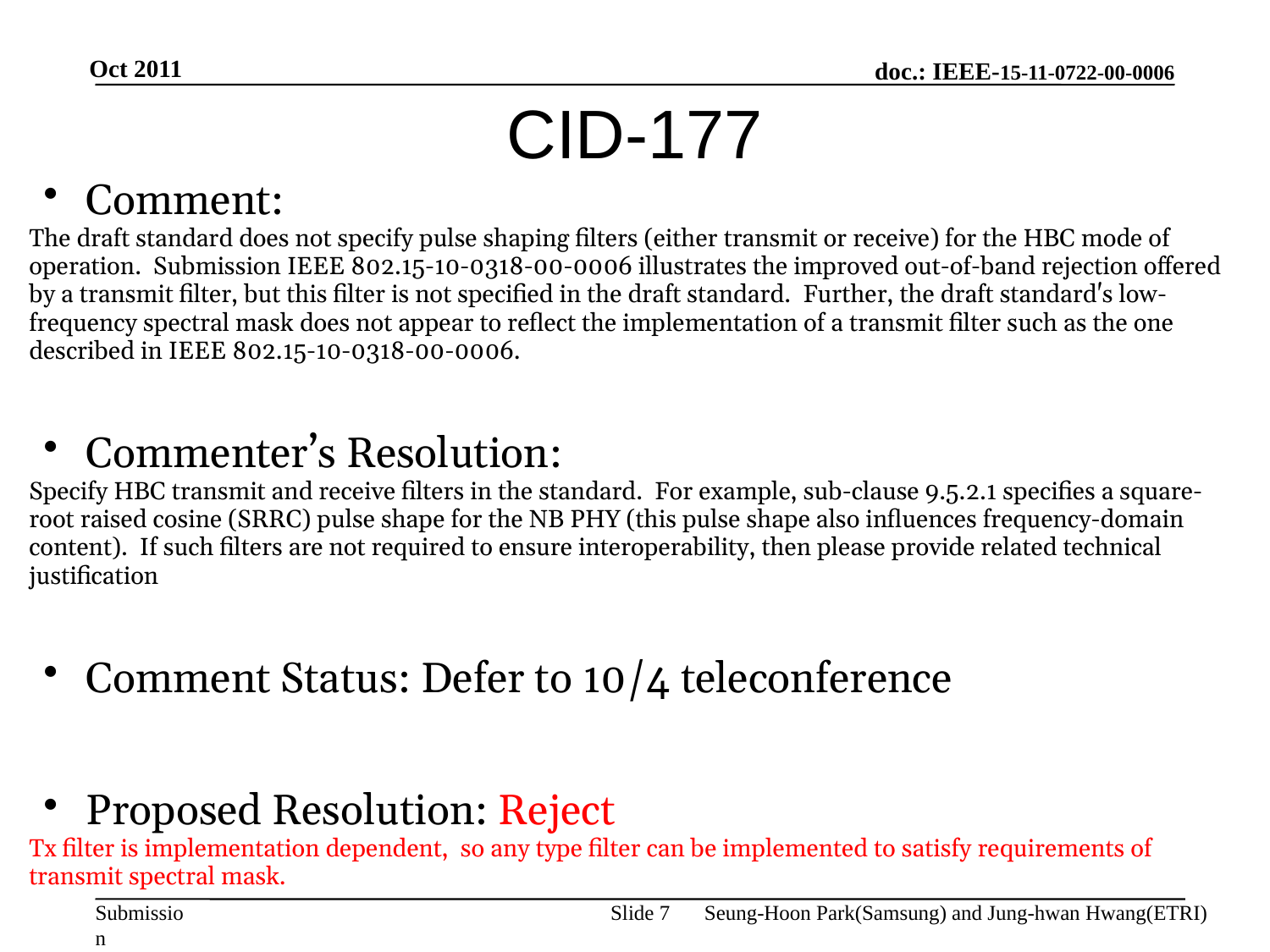

Oct 2011
# CID-177
Comment:
The draft standard does not specify pulse shaping filters (either transmit or receive) for the HBC mode of operation.  Submission IEEE 802.15-10-0318-00-0006 illustrates the improved out-of-band rejection offered by a transmit filter, but this filter is not specified in the draft standard.  Further, the draft standard's low-frequency spectral mask does not appear to reflect the implementation of a transmit filter such as the one described in IEEE 802.15-10-0318-00-0006.

Commenter’s Resolution:
Specify HBC transmit and receive filters in the standard.  For example, sub-clause 9.5.2.1 specifies a square-root raised cosine (SRRC) pulse shape for the NB PHY (this pulse shape also influences frequency-domain content).  If such filters are not required to ensure interoperability, then please provide related technical justification

Comment Status: Defer to 10/4 teleconference

Proposed Resolution: Reject
Tx filter is implementation dependent,  so any type filter can be implemented to satisfy requirements of transmit spectral mask.

Slide 7
Seung-Hoon Park(Samsung) and Jung-hwan Hwang(ETRI)